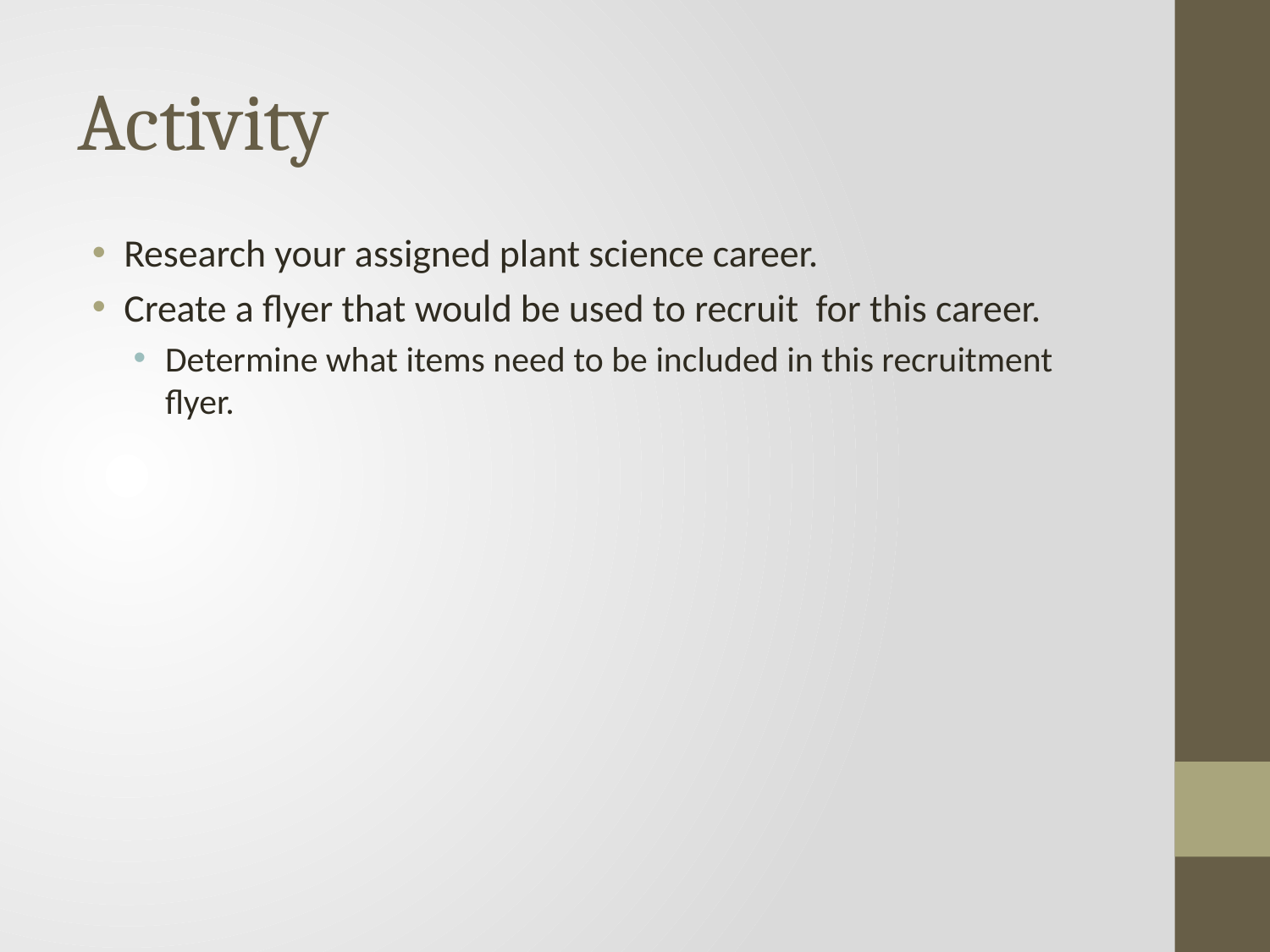

# Activity
Research your assigned plant science career.
Create a flyer that would be used to recruit  for this career.
Determine what items need to be included in this recruitment flyer.